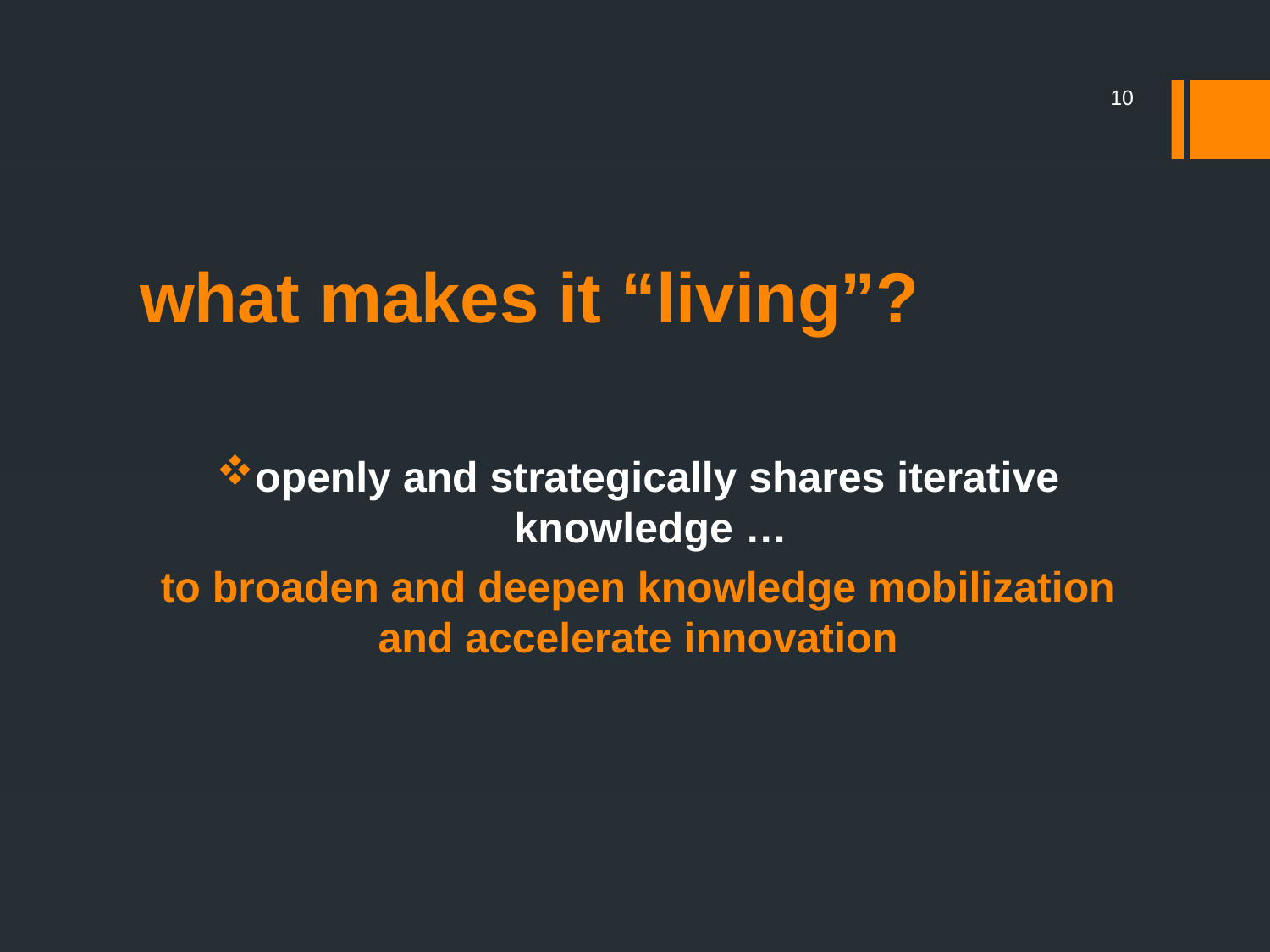

10
# what makes it “living”?

openly and strategically shares iterative knowledge …
to broaden and deepen knowledge mobilization and accelerate innovation